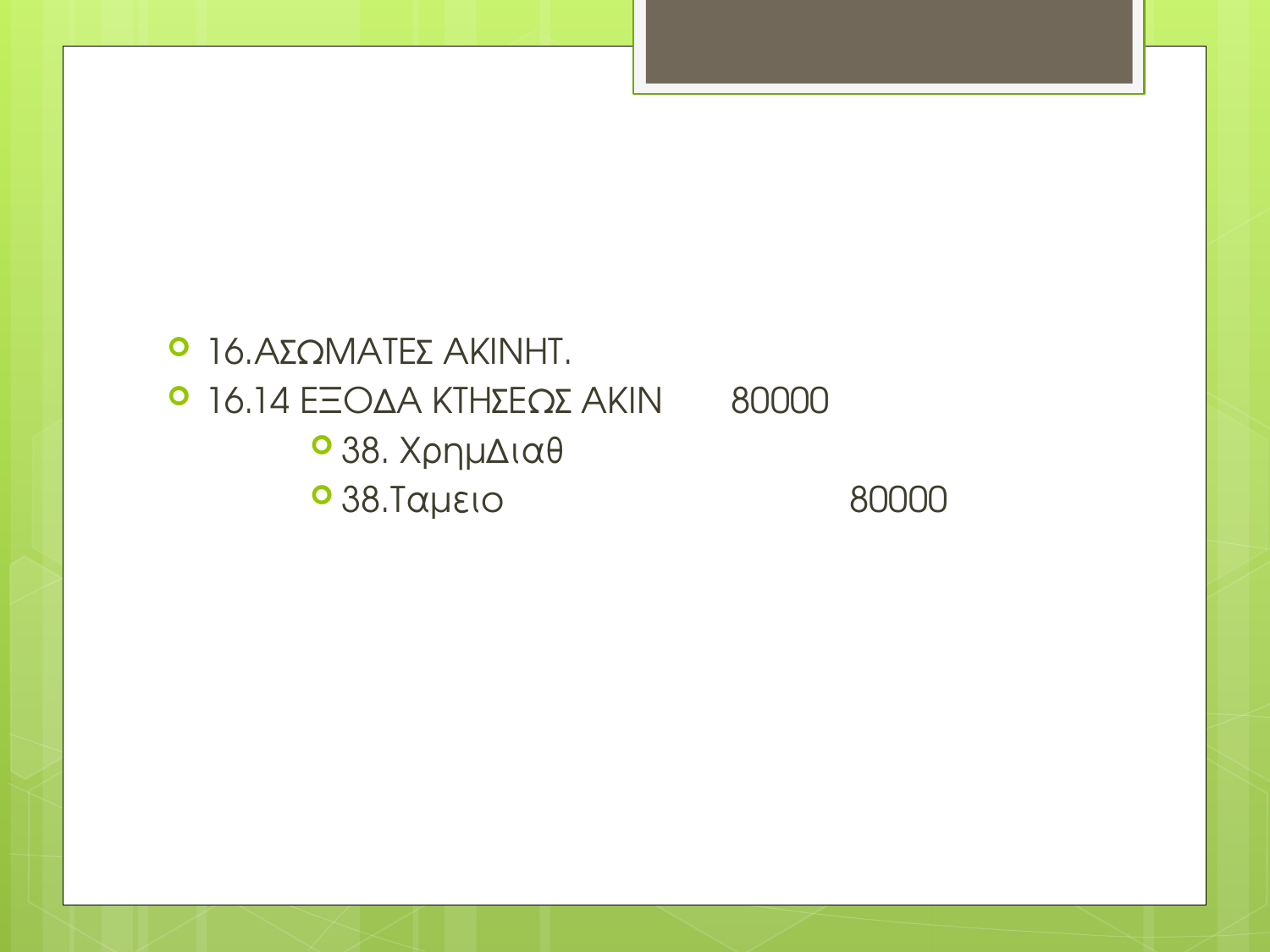

#
16.ΑΣΩΜΑΤΕΣ ΑΚΙΝΗΤ.
16.14 ΕΞΟΔΑ ΚΤΗΣΕΩΣ ΑΚΙΝ       80000
38. ΧρημΔιαθ
38.Ταμειο			80000